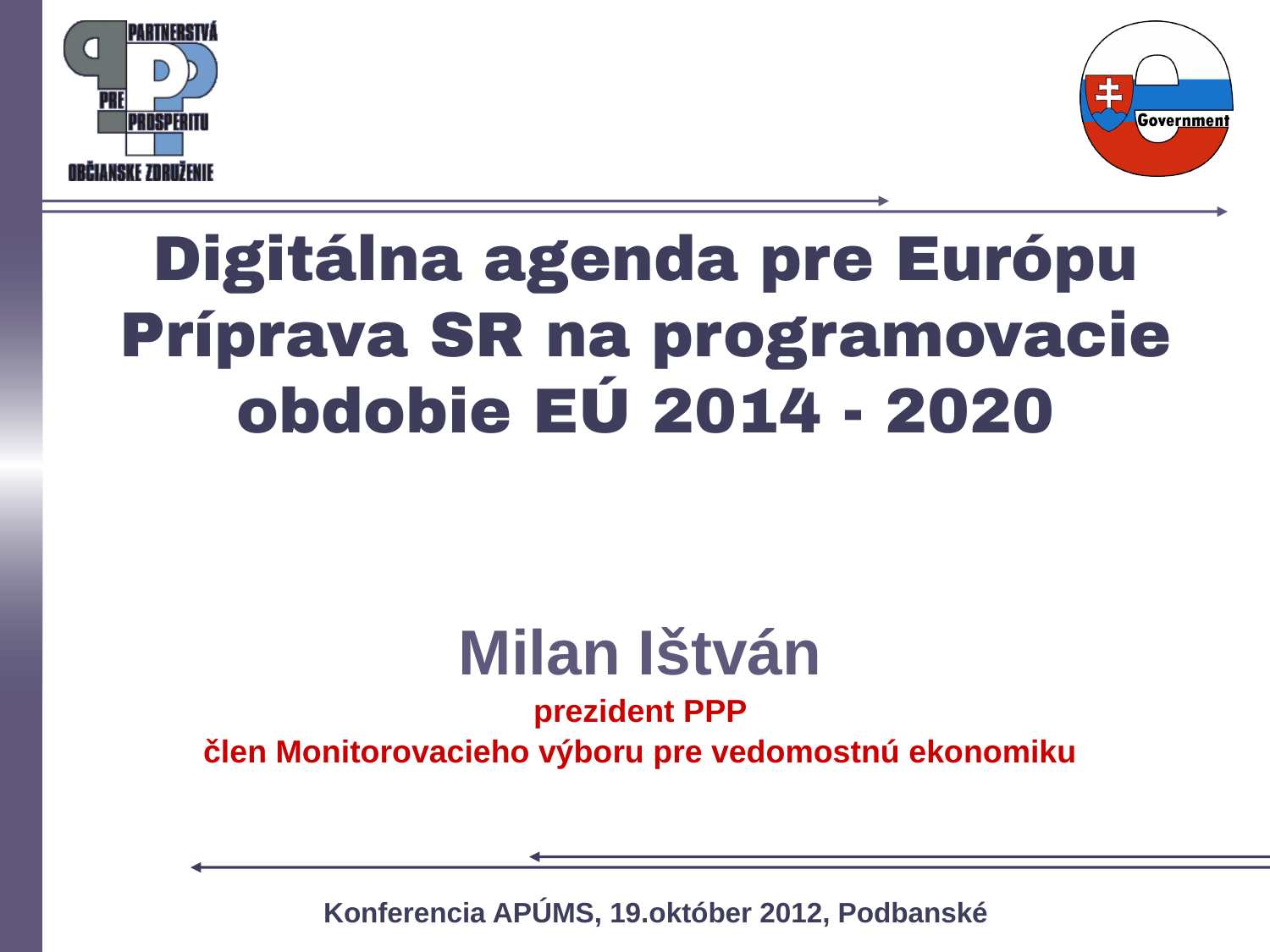

# Digitálna agenda pre Európu Príprava SR na programovacie obdobie EÚ 2014 - 2020
Milan Ištván
prezident PPP
člen Monitorovacieho výboru pre vedomostnú ekonomiku
Konferencia APÚMS, 19.október 2012, Podbanské